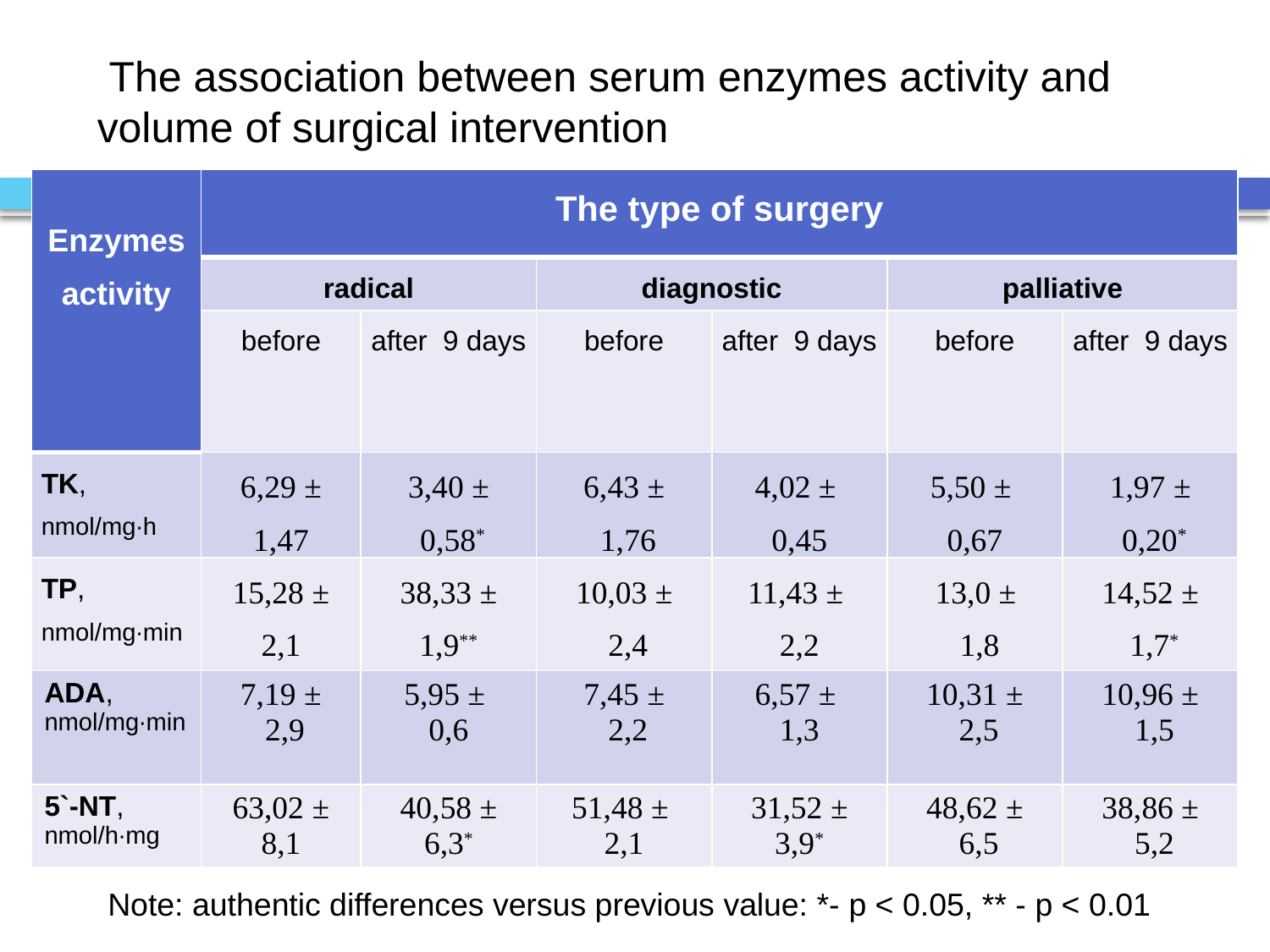

# The association between serum enzymes activity and volume of surgical intervention
| Enzymes activity | The type of surgery |  |  |  |  |  |
| --- | --- | --- | --- | --- | --- | --- |
|  | radical |  | diagnostic |  | palliative |  |
|  | before | after 9 days | before | after 9 days | before | after 9 days |
| TK, nmol/mg∙h | 6,29 ± 1,47 | 3,40 ± 0,58\* | 6,43 ± 1,76 | 4,02 ± 0,45 | 5,50 ± 0,67 | 1,97 ± 0,20\* |
| TP, nmol/mg∙min | 15,28 ± 2,1 | 38,33 ± 1,9\*\* | 10,03 ± 2,4 | 11,43 ± 2,2 | 13,0 ± 1,8 | 14,52 ± 1,7\* |
| ADA, nmol/mg∙min | 7,19 ± 2,9 | 5,95 ± 0,6 | 7,45 ± 2,2 | 6,57 ± 1,3 | 10,31 ± 2,5 | 10,96 ± 1,5 |
| 5`-NT, nmol/h∙mg | 63,02 ± 8,1 | 40,58 ± 6,3\* | 51,48 ± 2,1 | 31,52 ± 3,9\* | 48,62 ± 6,5 | 38,86 ± 5,2 |
Note: authentic differences versus previous value: *- р < 0.05, ** - р < 0.01